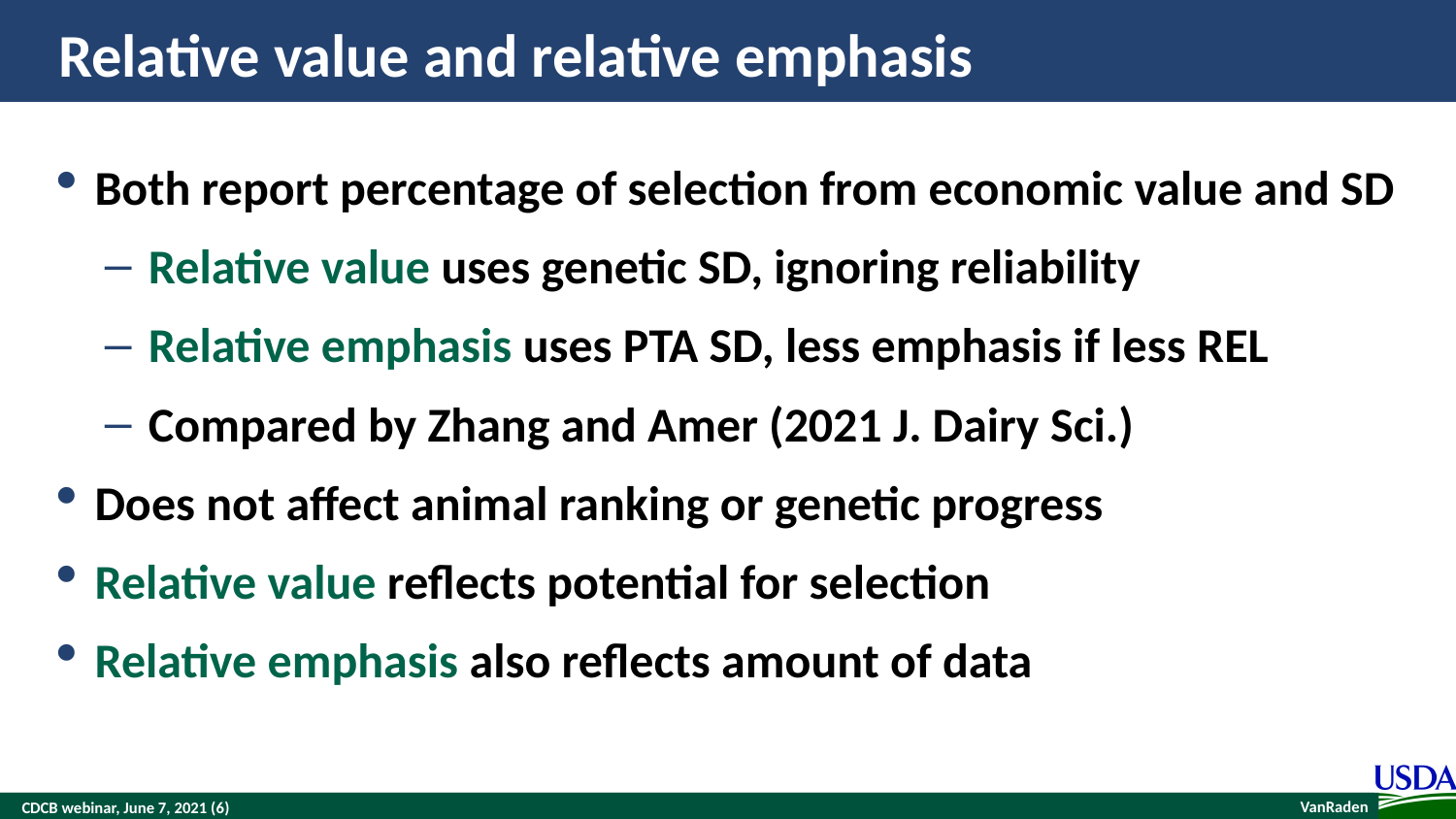

# Relative value and relative emphasis
Both report percentage of selection from economic value and SD
Relative value uses genetic SD, ignoring reliability
Relative emphasis uses PTA SD, less emphasis if less REL
Compared by Zhang and Amer (2021 J. Dairy Sci.)
Does not affect animal ranking or genetic progress
Relative value reflects potential for selection
Relative emphasis also reflects amount of data